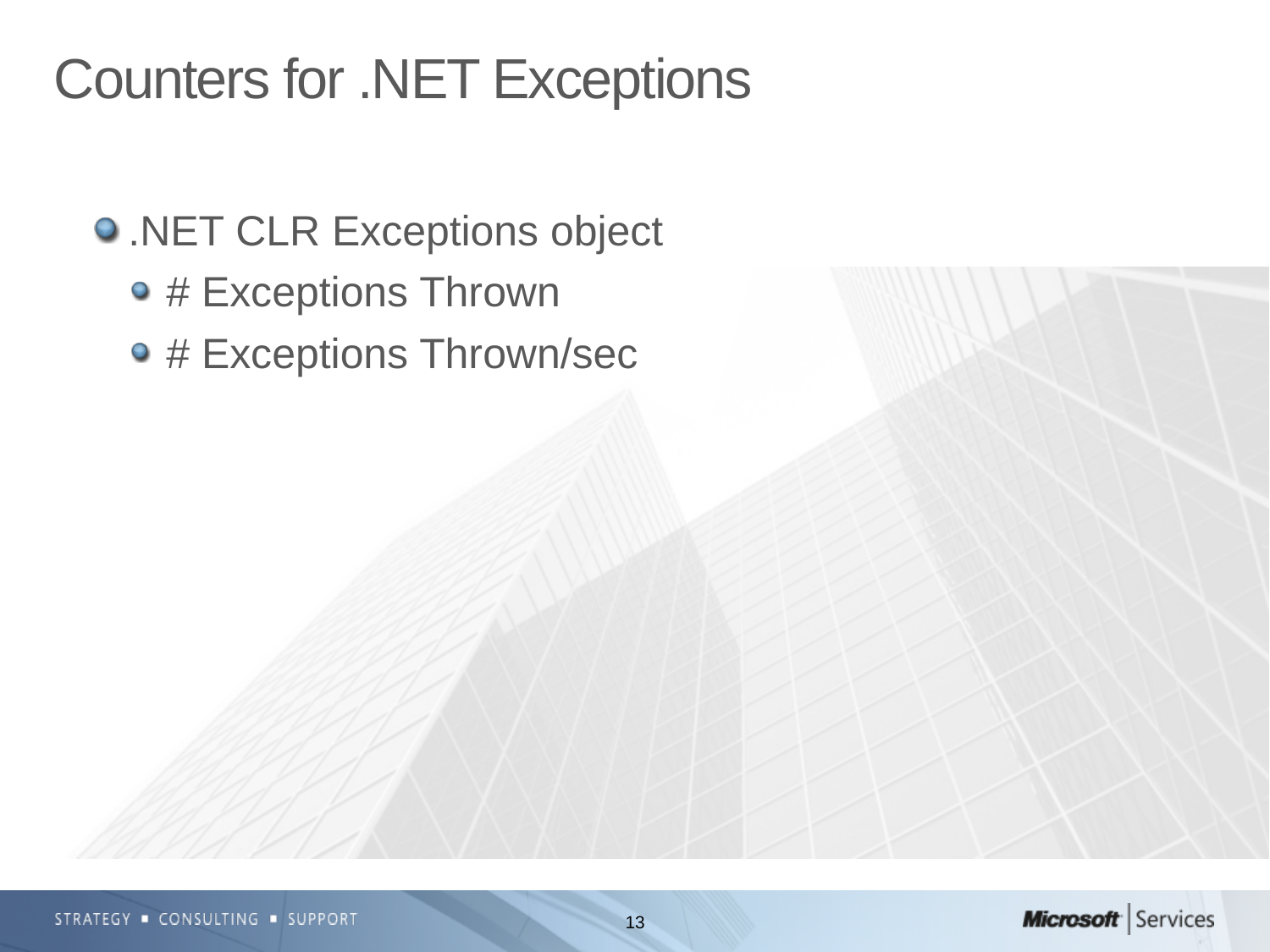

# Counters for .NET Exceptions
.NET CLR Exceptions object
# Exceptions Thrown
# Exceptions Thrown/sec